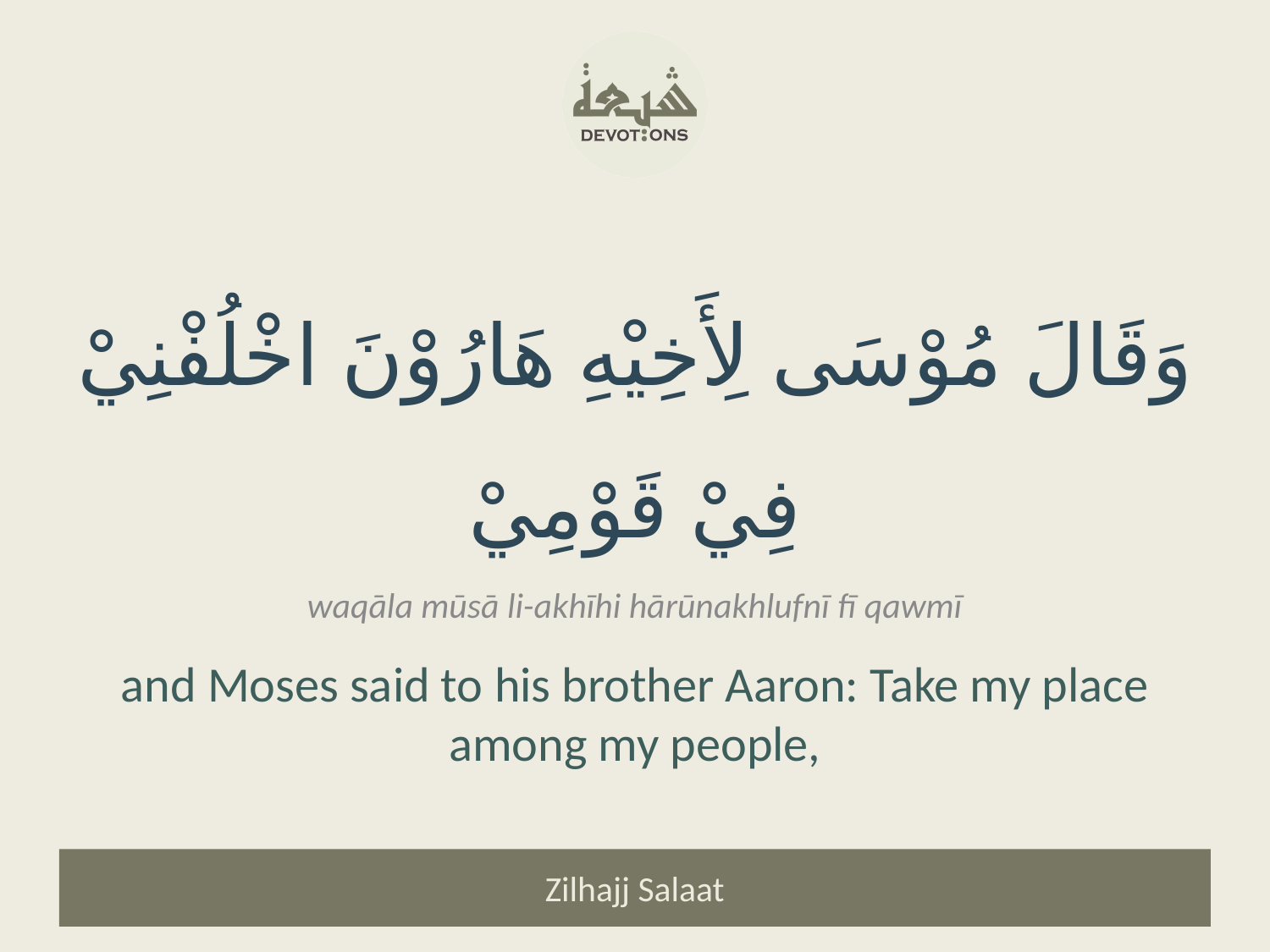

وَقَالَ مُوْسَى لِأَخِيْهِ هَارُوْنَ اخْلُفْنِيْ فِيْ قَوْمِيْ
waqāla mūsā li-akhīhi hārūnakhlufnī fī qawmī
and Moses said to his brother Aaron: Take my place among my people,
Zilhajj Salaat